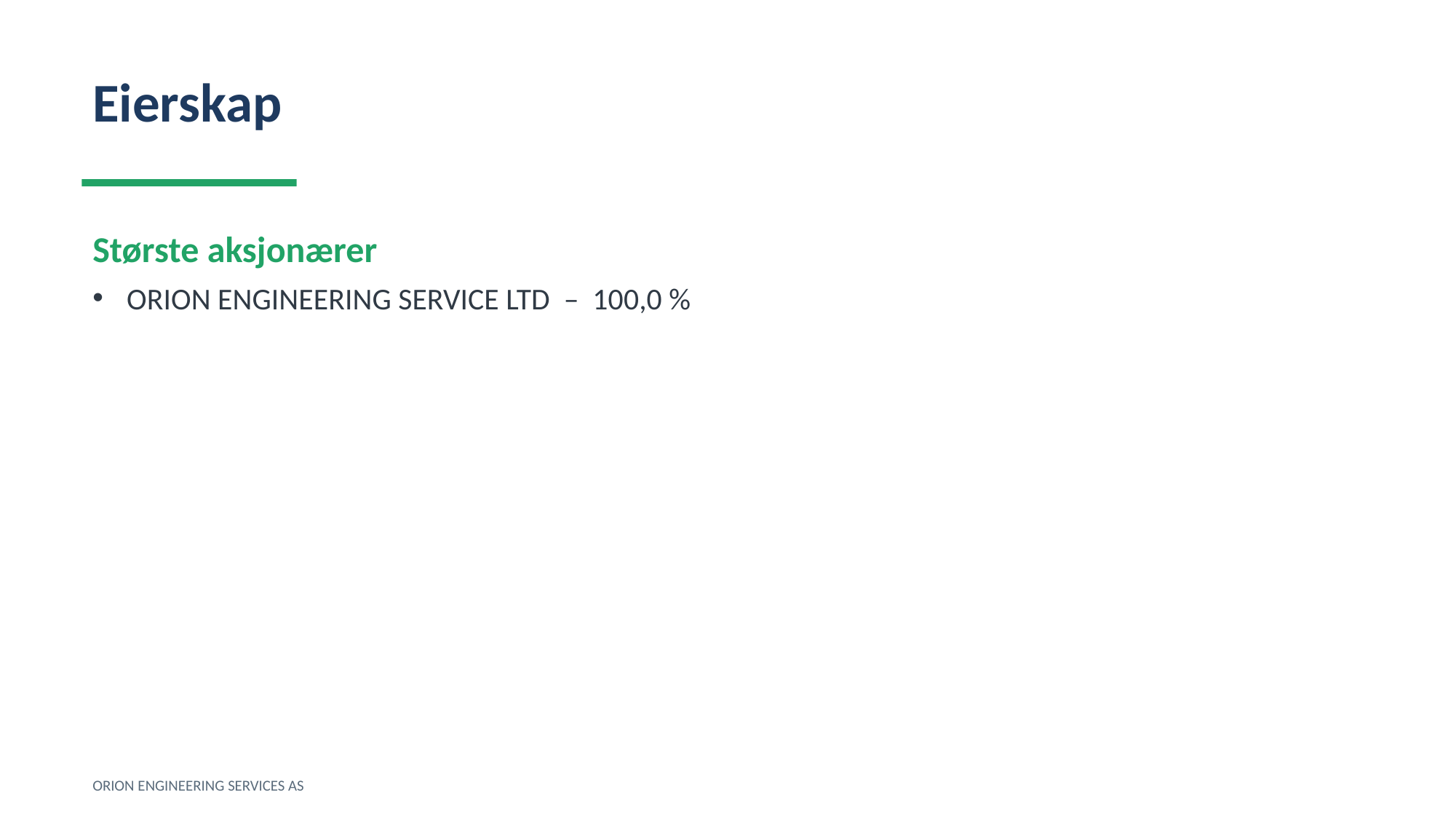

Eierskap

Største aksjonærer
ORION ENGINEERING SERVICE LTD  –  100,0 %
ORION ENGINEERING SERVICES AS